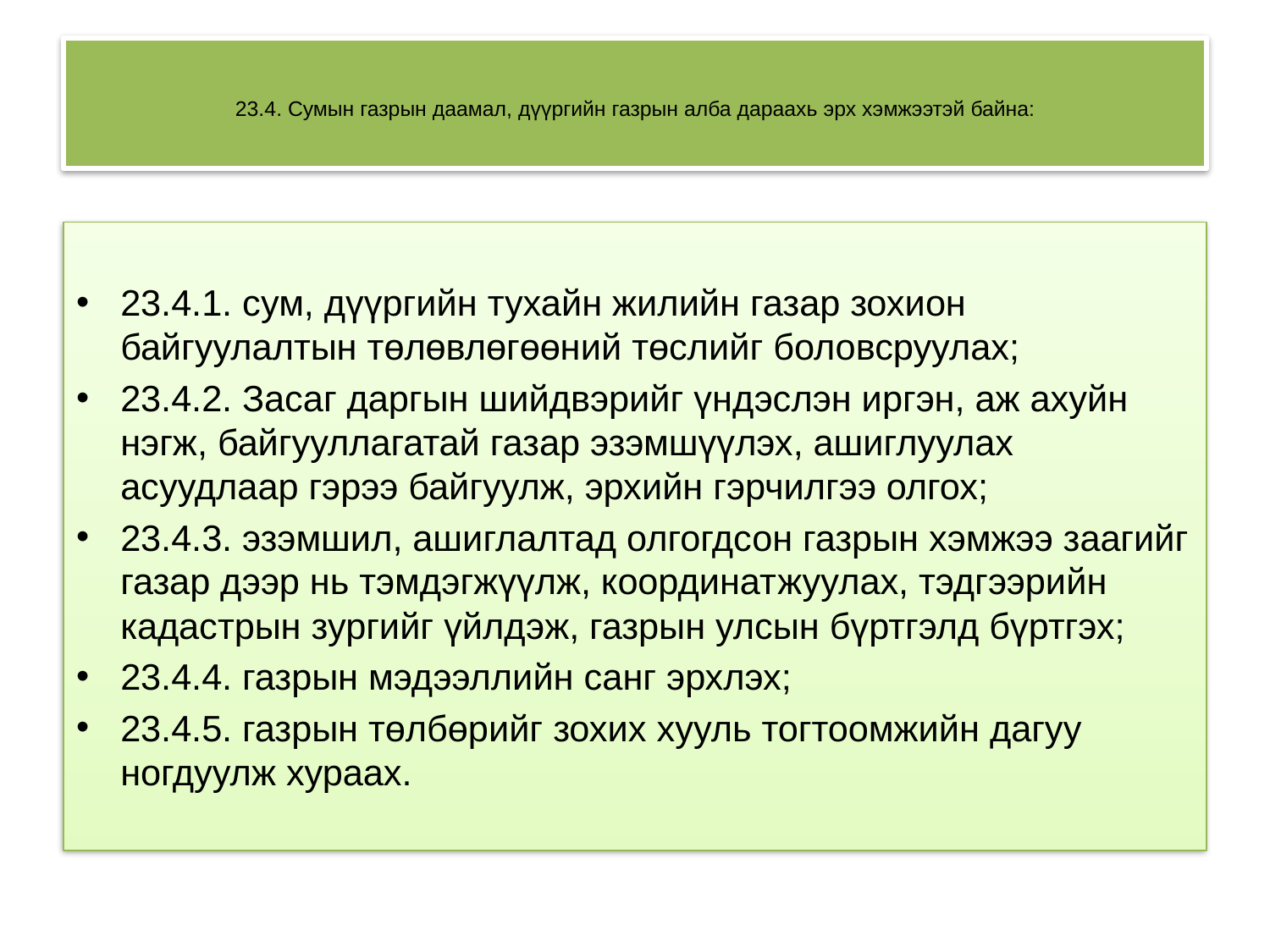

# 23.4. Сумын газрын даамал, дүүргийн газрын алба дараахь эрх хэмжээтэй байна:

23.4.1. сум, дүүргийн тухайн жилийн газар зохион байгуулалтын төлөвлөгөөний төслийг боловсруулах;
23.4.2. Засаг даргын шийдвэрийг үндэслэн иргэн, аж ахуйн нэгж, байгууллагатай газар эзэмшүүлэх, ашиглуулах асуудлаар гэрээ байгуулж, эрхийн гэрчилгээ олгох;
23.4.3. эзэмшил, ашиглалтад олгогдсон газрын хэмжээ заагийг газар дээр нь тэмдэгжүүлж, координатжуулах, тэдгээрийн кадастрын зургийг үйлдэж, газрын улсын бүртгэлд бүртгэх;
23.4.4. газрын мэдээллийн санг эрхлэх;
23.4.5. газрын төлбөрийг зохих хууль тогтоомжийн дагуу ногдуулж хураах.